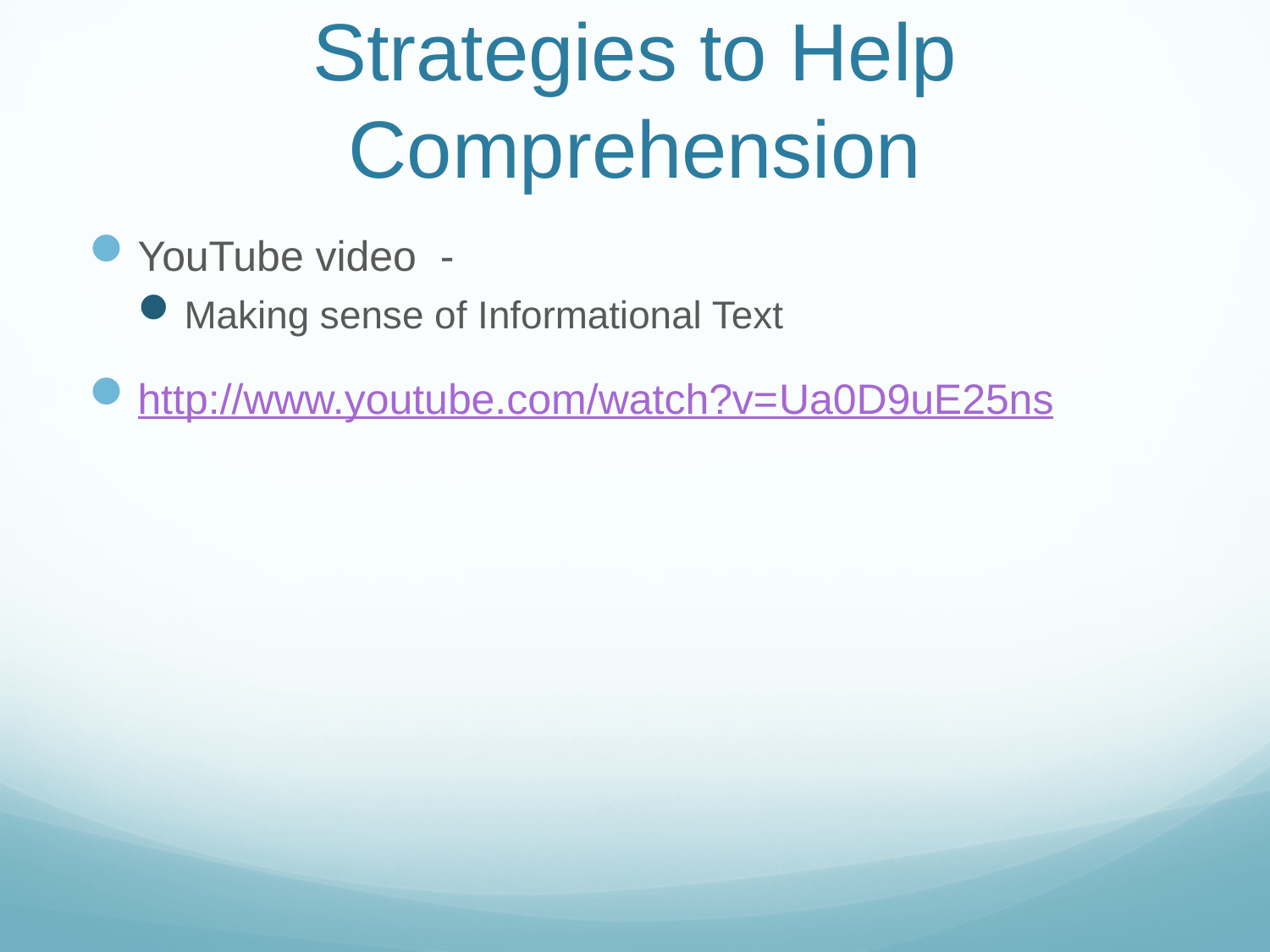

# Strategies to Help Comprehension
YouTube video  -
Making sense of Informational Text
http://www.youtube.com/watch?v=Ua0D9uE25ns